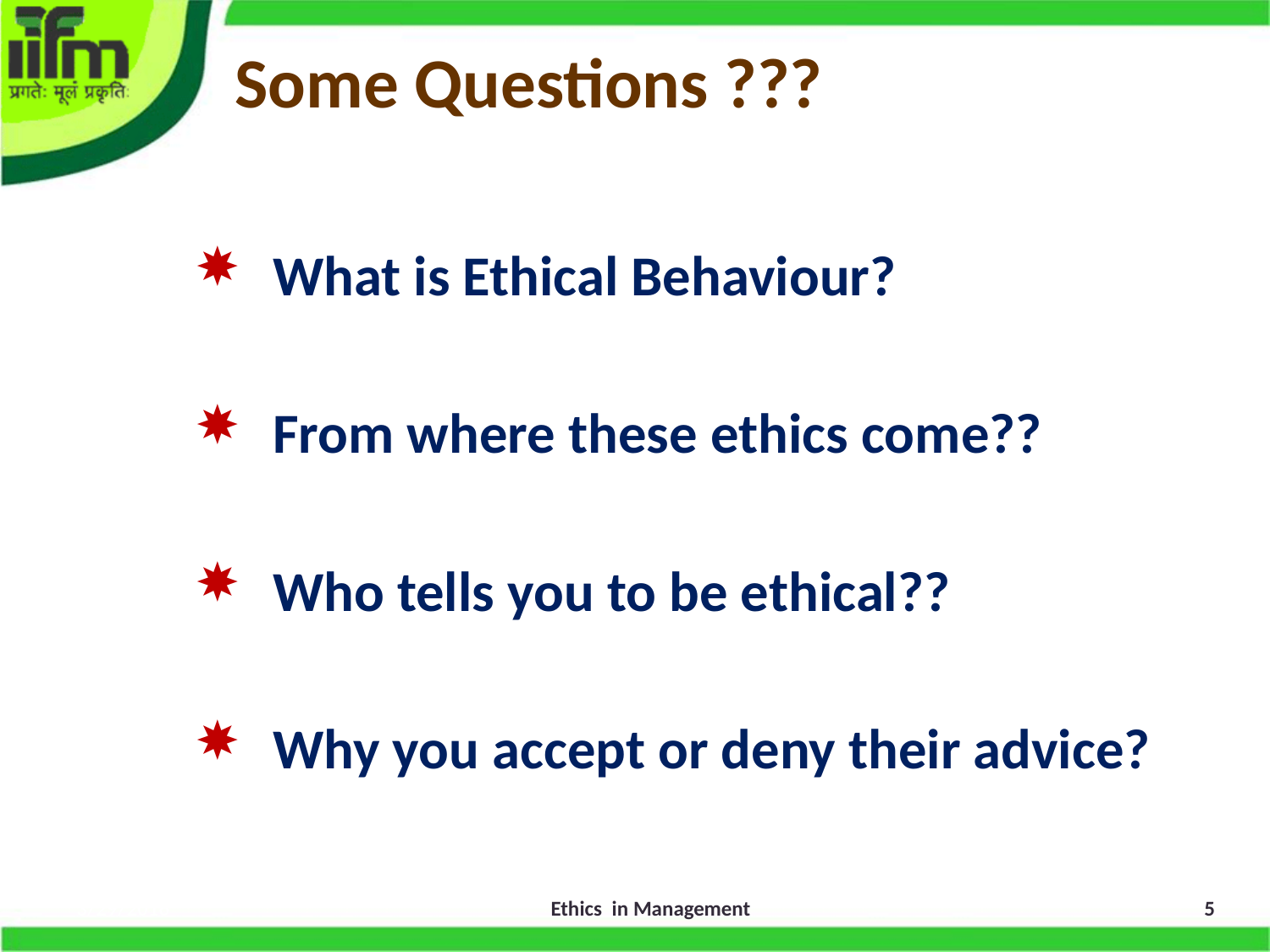

# Some Questions ???
What is Ethical Behaviour?

From where these ethics come??

Who tells you to be ethical??

Why you accept or deny their advice?

3/29/2016
Ethics  in Management
5